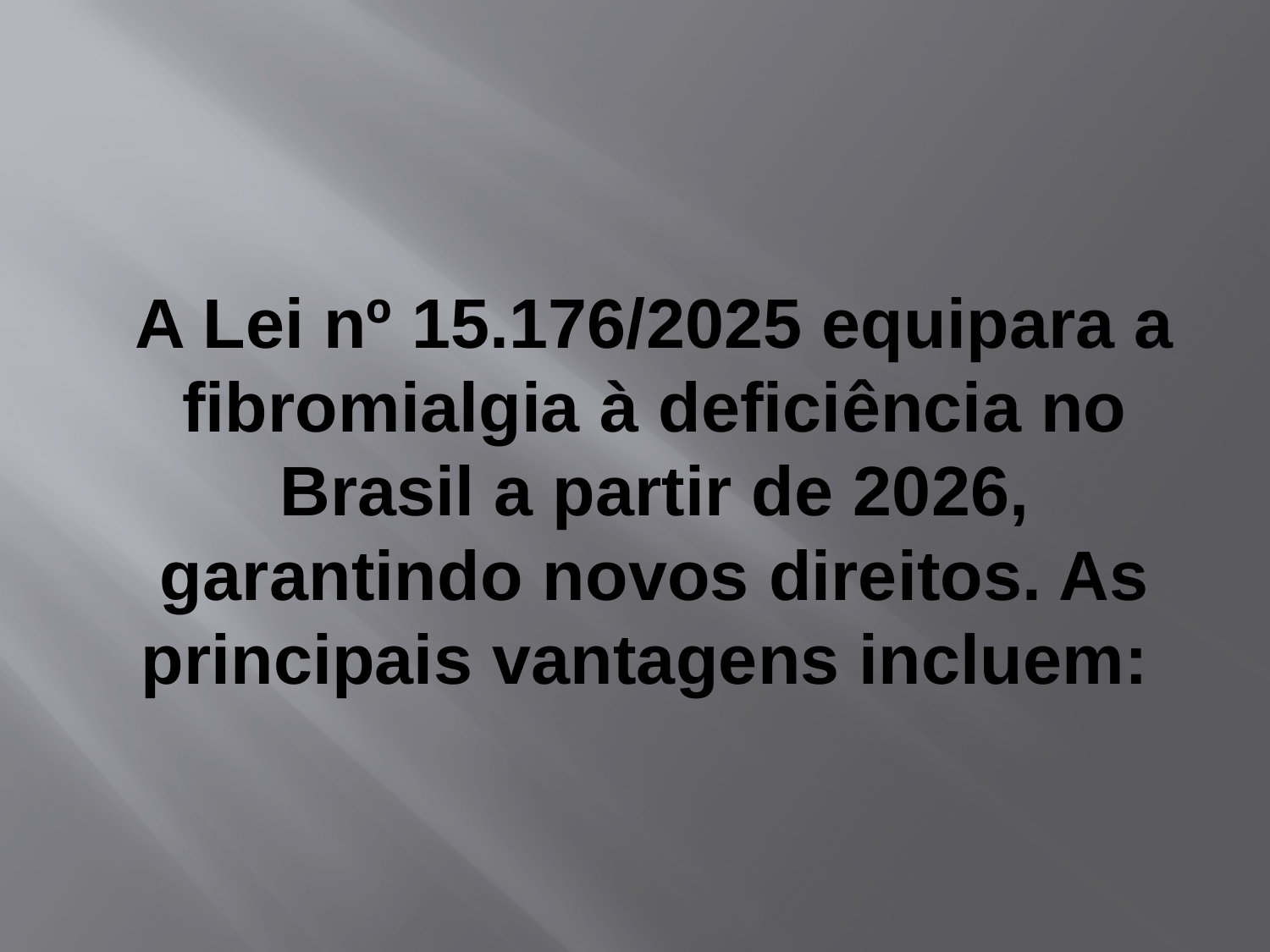

# A Lei nº 15.176/2025 equipara a fibromialgia à deficiência no Brasil a partir de 2026, garantindo novos direitos. As principais vantagens incluem: